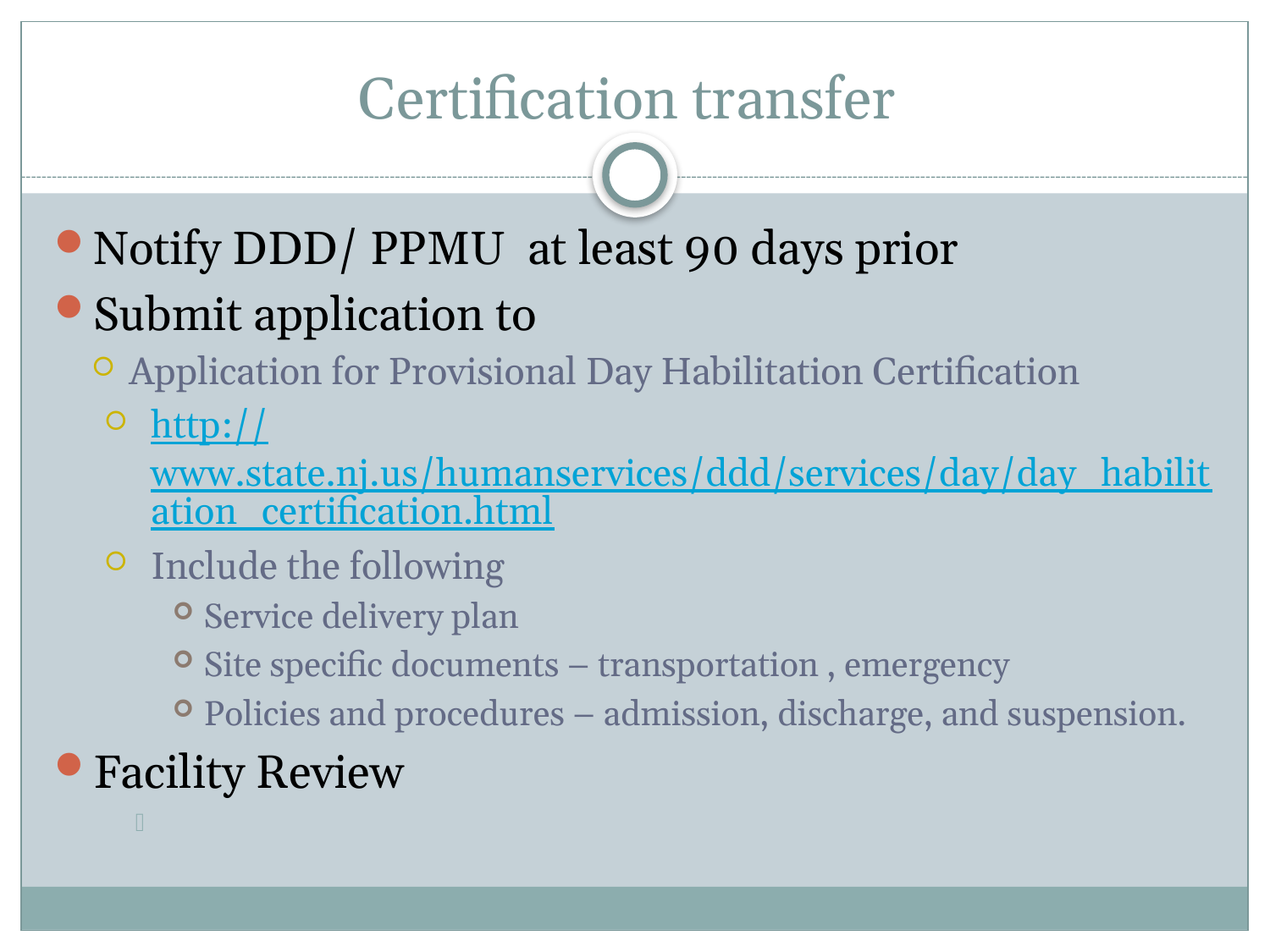

# Certification transfer
Notify DDD/ PPMU  at least 90 days prior
Submit application to
Application for Provisional Day Habilitation Certification
http://www.state.nj.us/humanservices/ddd/services/day/day_habilitation_certification.html
Include the following
Service delivery plan
Site specific documents – transportation , emergency
Policies and procedures – admission, discharge, and suspension.
Facility Review